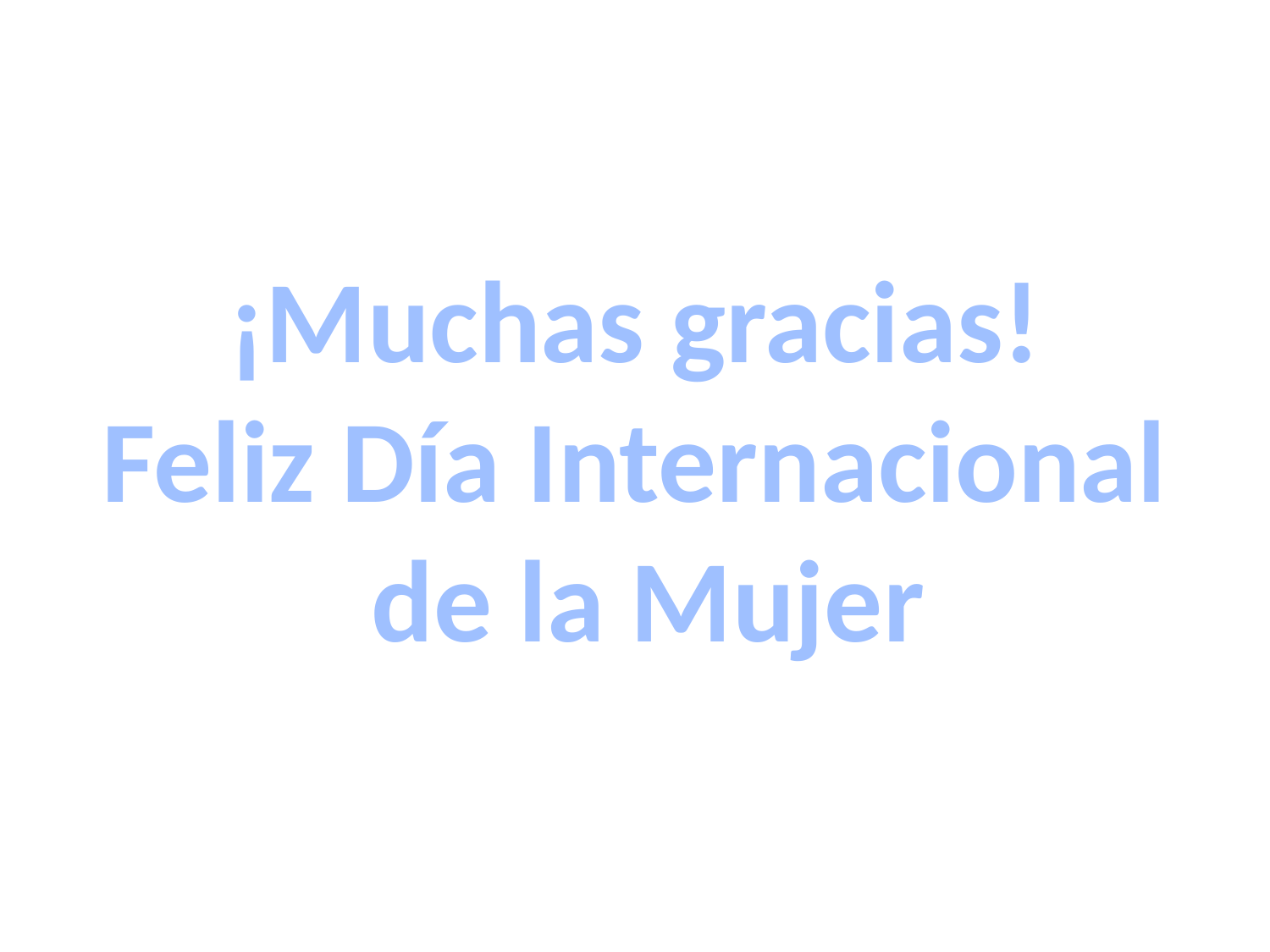

¡Muchas gracias!
Feliz Día Internacional
 de la Mujer